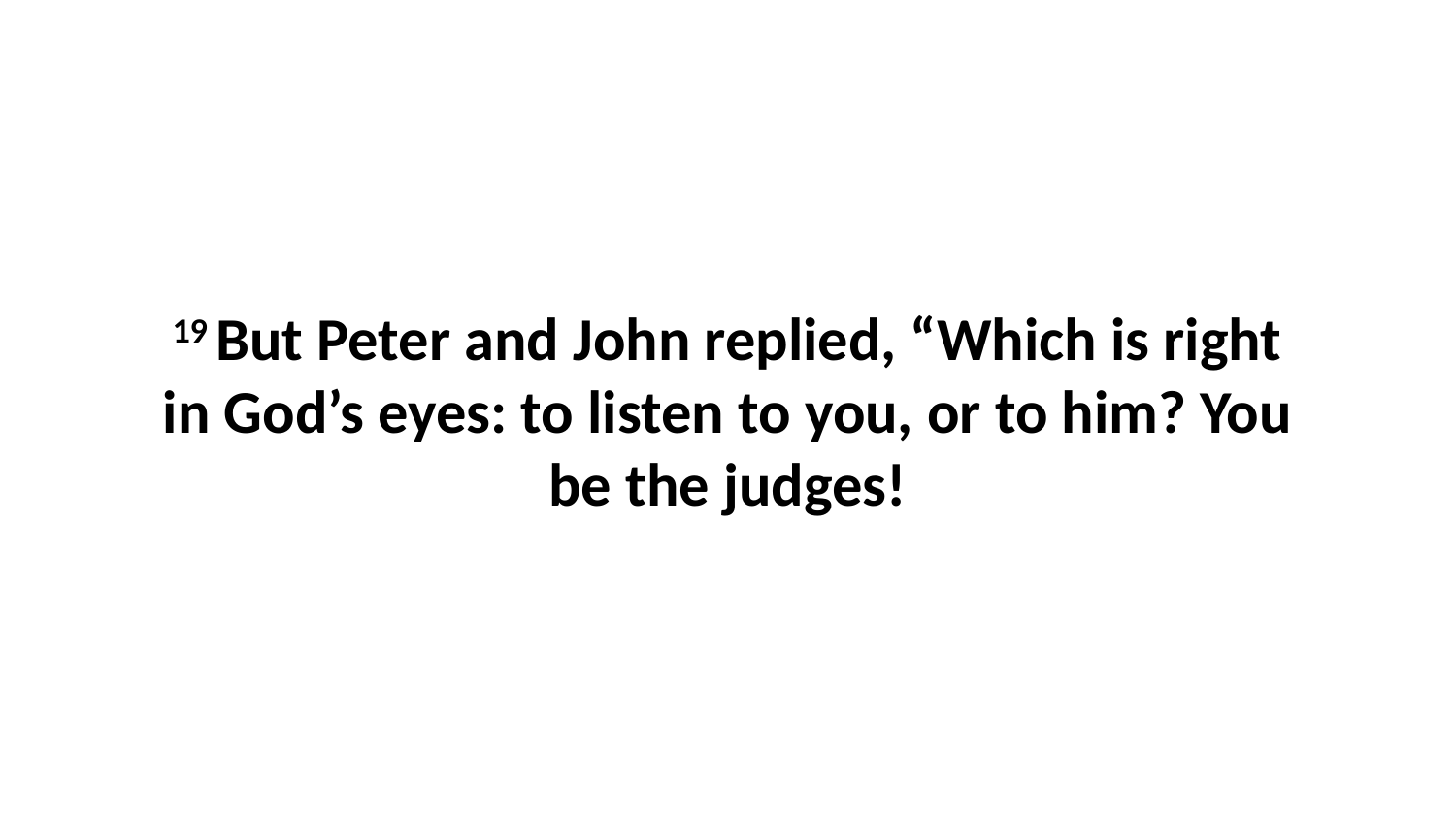

19 But Peter and John replied, “Which is right in God’s eyes: to listen to you, or to him? You be the judges!